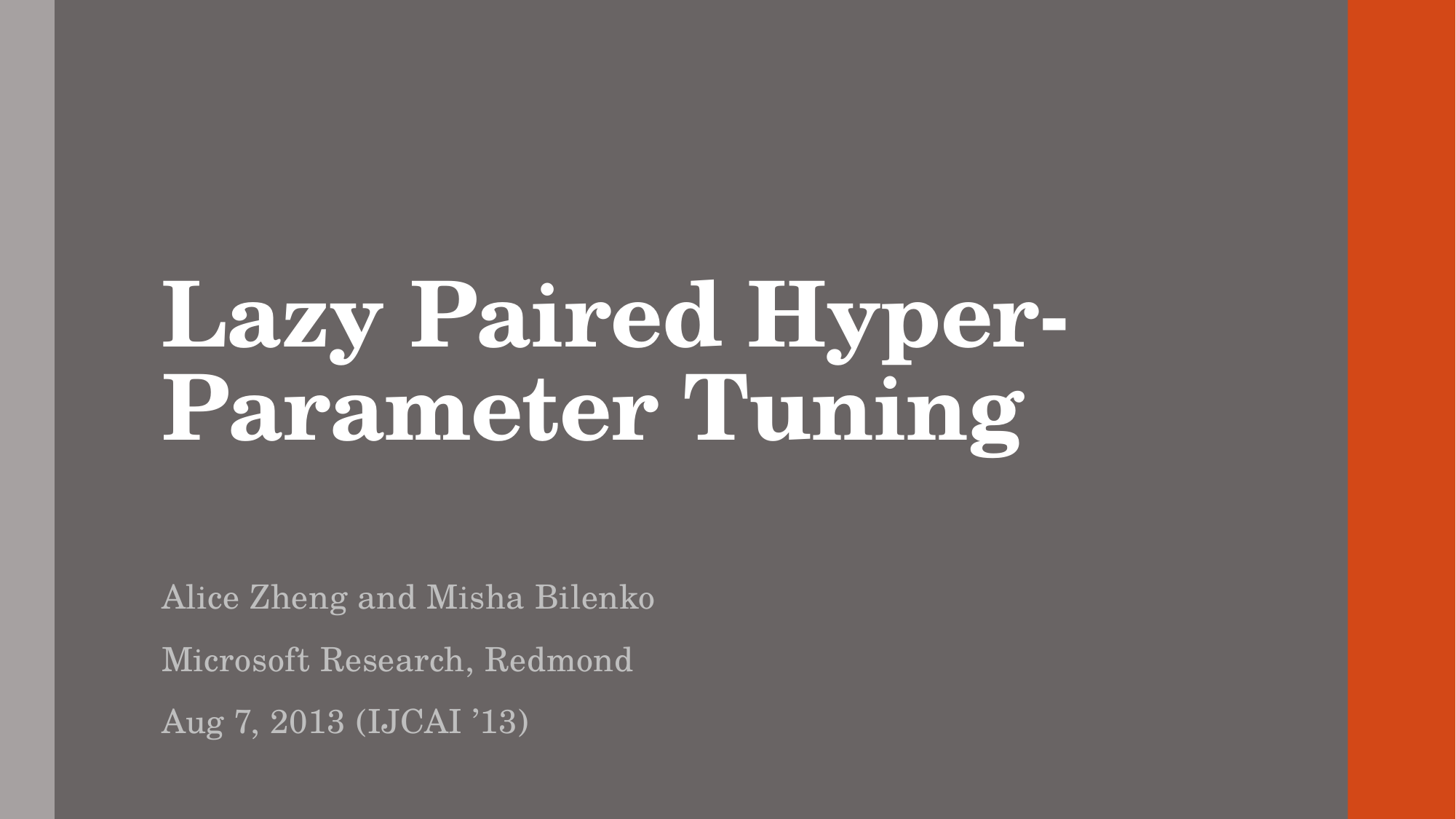

# Lazy Paired Hyper-Parameter Tuning
Alice Zheng and Misha Bilenko
Microsoft Research, Redmond
Aug 7, 2013 (IJCAI ’13)